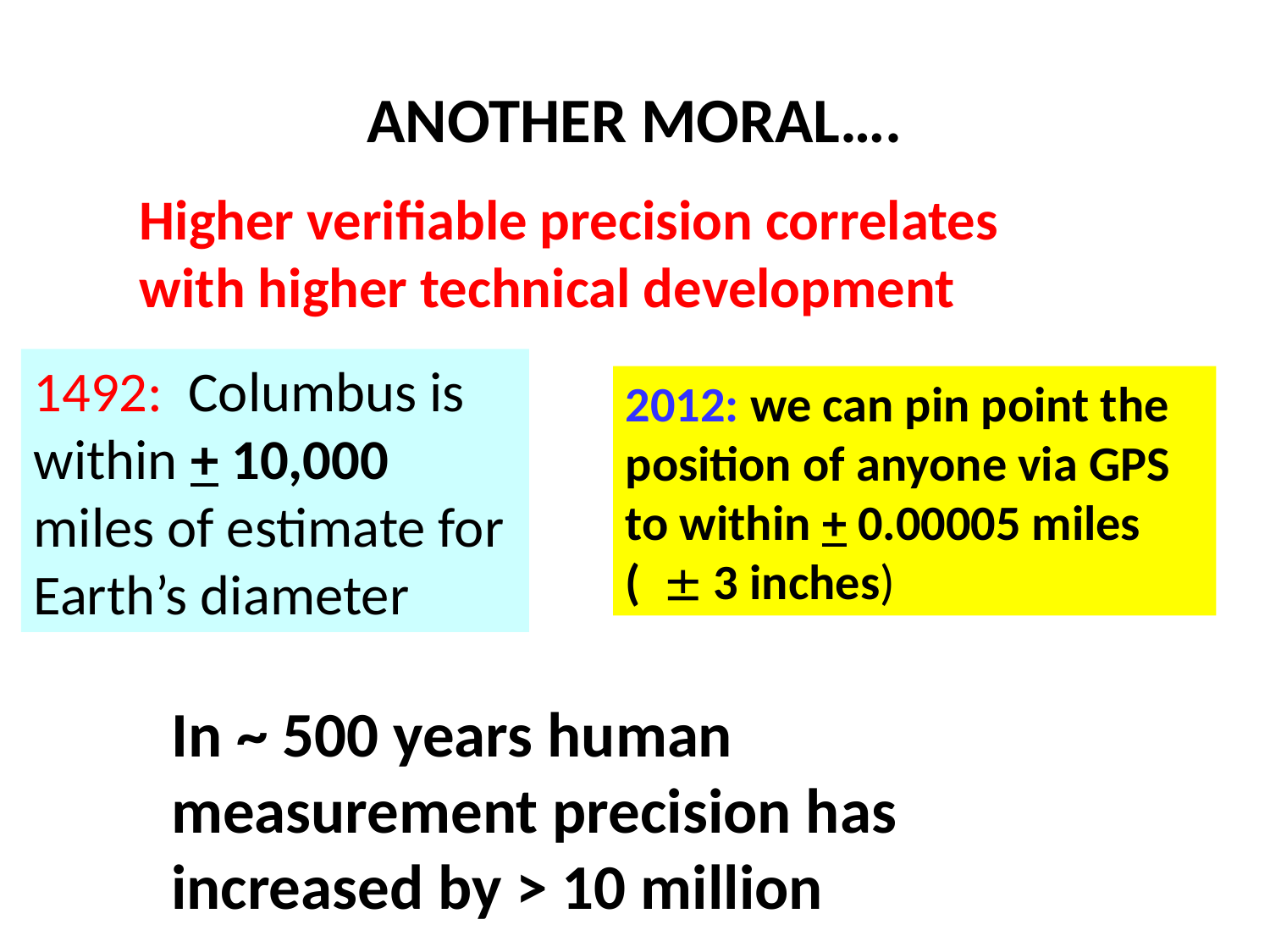

# ANOTHER MORAL….
Higher verifiable precision correlates with higher technical development
1492:  Columbus is within + 10,000 miles of estimate for Earth’s diameter
2012: we can pin point the position of anyone via GPS to within + 0.00005 miles
(  ± 3 inches)
In ~ 500 years human measurement precision has increased by > 10 million